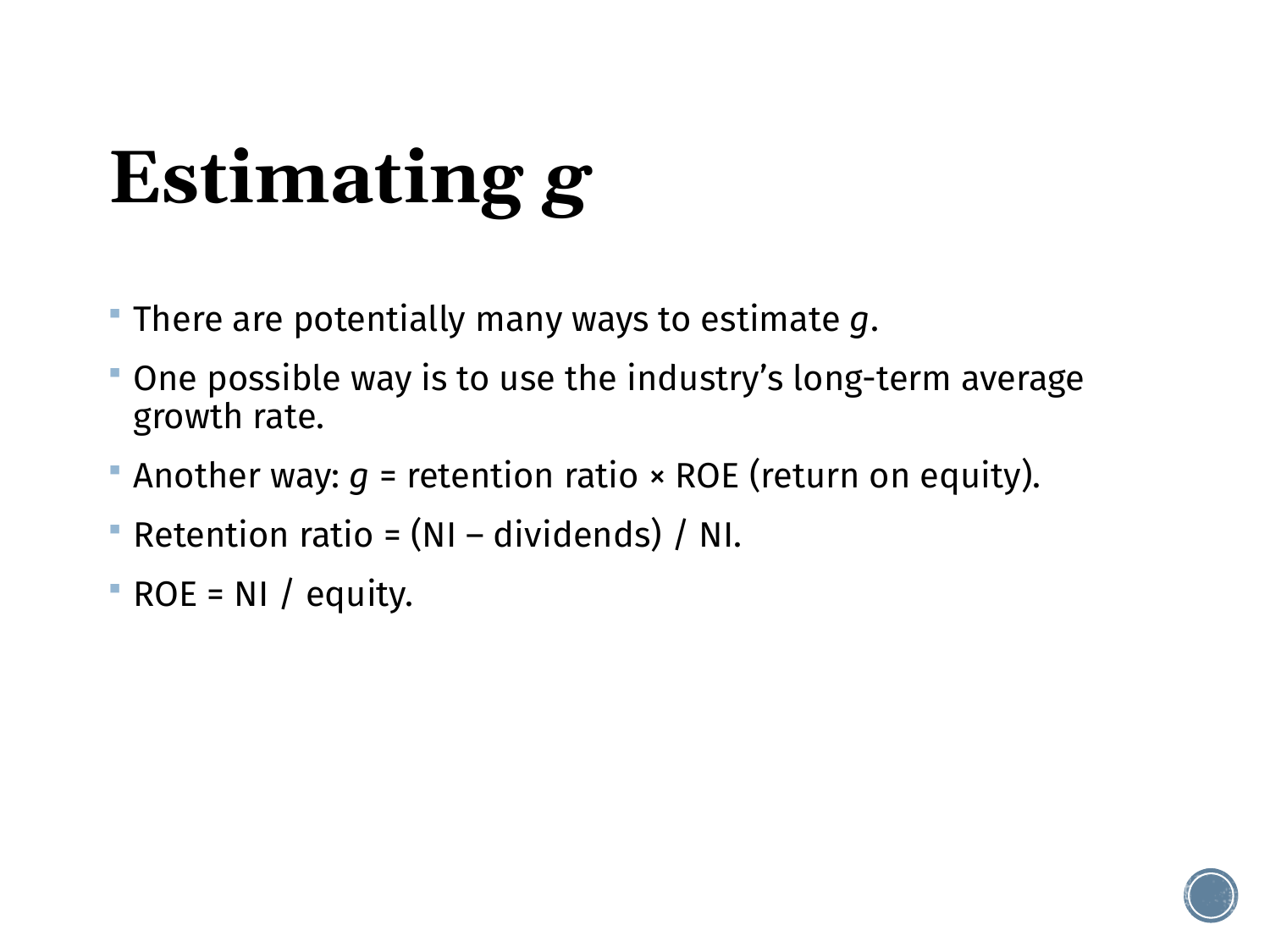

# Estimating g
There are potentially many ways to estimate g.
One possible way is to use the industry’s long-term average growth rate.
Another way: g = retention ratio × ROE (return on equity).
Retention ratio = (NI – dividends) / NI.
ROE = NI / equity.